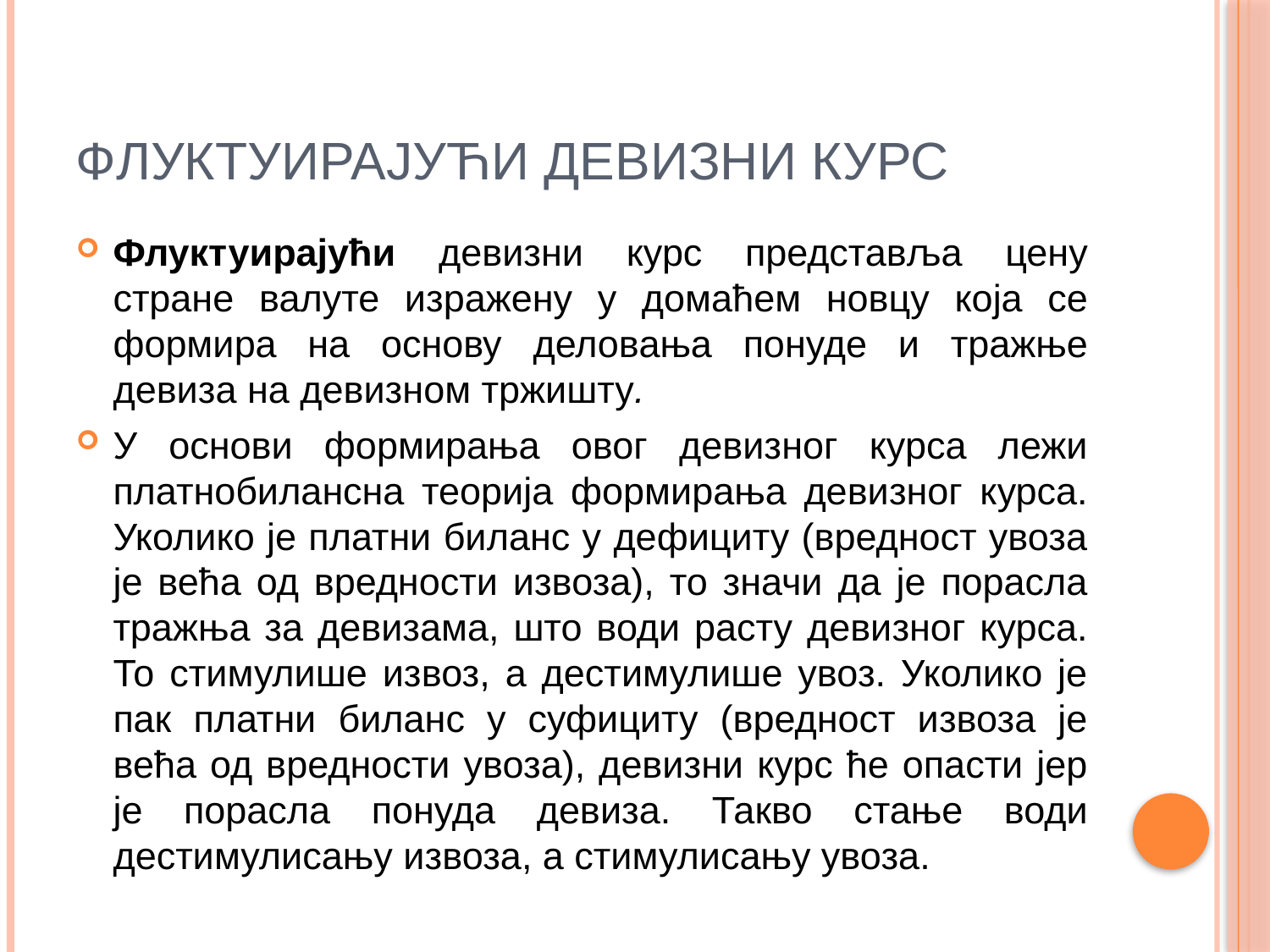

# Флуктуирајући девизни курс
Флуктуирајући девизни курс представља цену стране валуте изражену у домаћем новцу која се формира на основу деловања понуде и тражње девиза на девизном тржишту.
У основи формирања овог девизног курса лежи платнобилансна теорија формирања девизног курса. Уколико је платни биланс у дефициту (вредност увоза је већа од вредности извоза), то значи да је порасла тражња за девизама, што води расту девизног курса. То стимулише извоз, а дестимулише увоз. Уколико је пак платни биланс у суфициту (вредност извоза је већа од вредности увоза), девизни курс ће опасти јер је порасла понуда девиза. Такво стање води дестимулисању извоза, а стимулисању увоза.